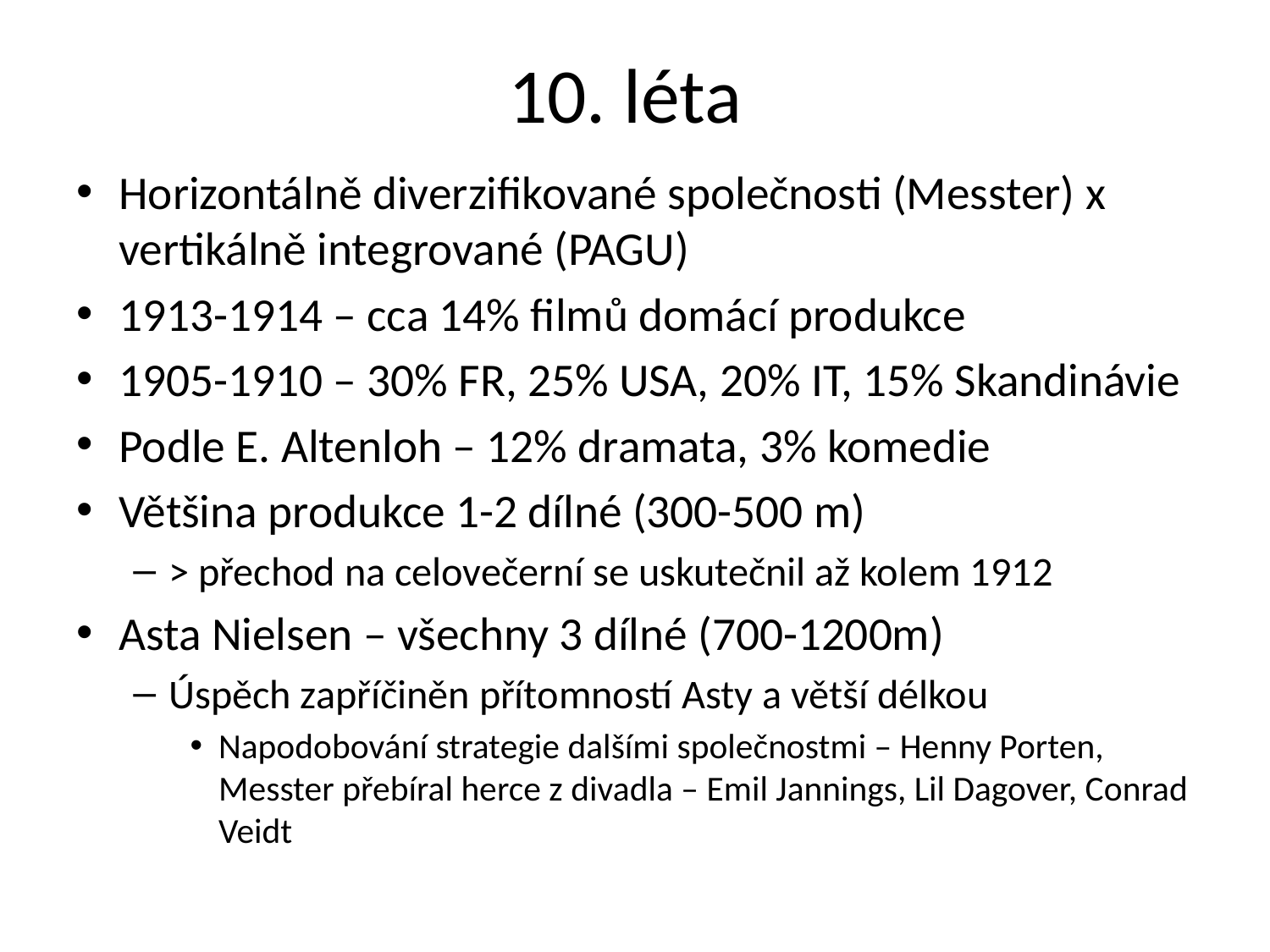

# 10. léta
Horizontálně diverzifikované společnosti (Messter) x vertikálně integrované (PAGU)
1913-1914 – cca 14% filmů domácí produkce
1905-1910 – 30% FR, 25% USA, 20% IT, 15% Skandinávie
Podle E. Altenloh – 12% dramata, 3% komedie
Většina produkce 1-2 dílné (300-500 m)
> přechod na celovečerní se uskutečnil až kolem 1912
Asta Nielsen – všechny 3 dílné (700-1200m)
Úspěch zapříčiněn přítomností Asty a větší délkou
Napodobování strategie dalšími společnostmi – Henny Porten, Messter přebíral herce z divadla – Emil Jannings, Lil Dagover, Conrad Veidt